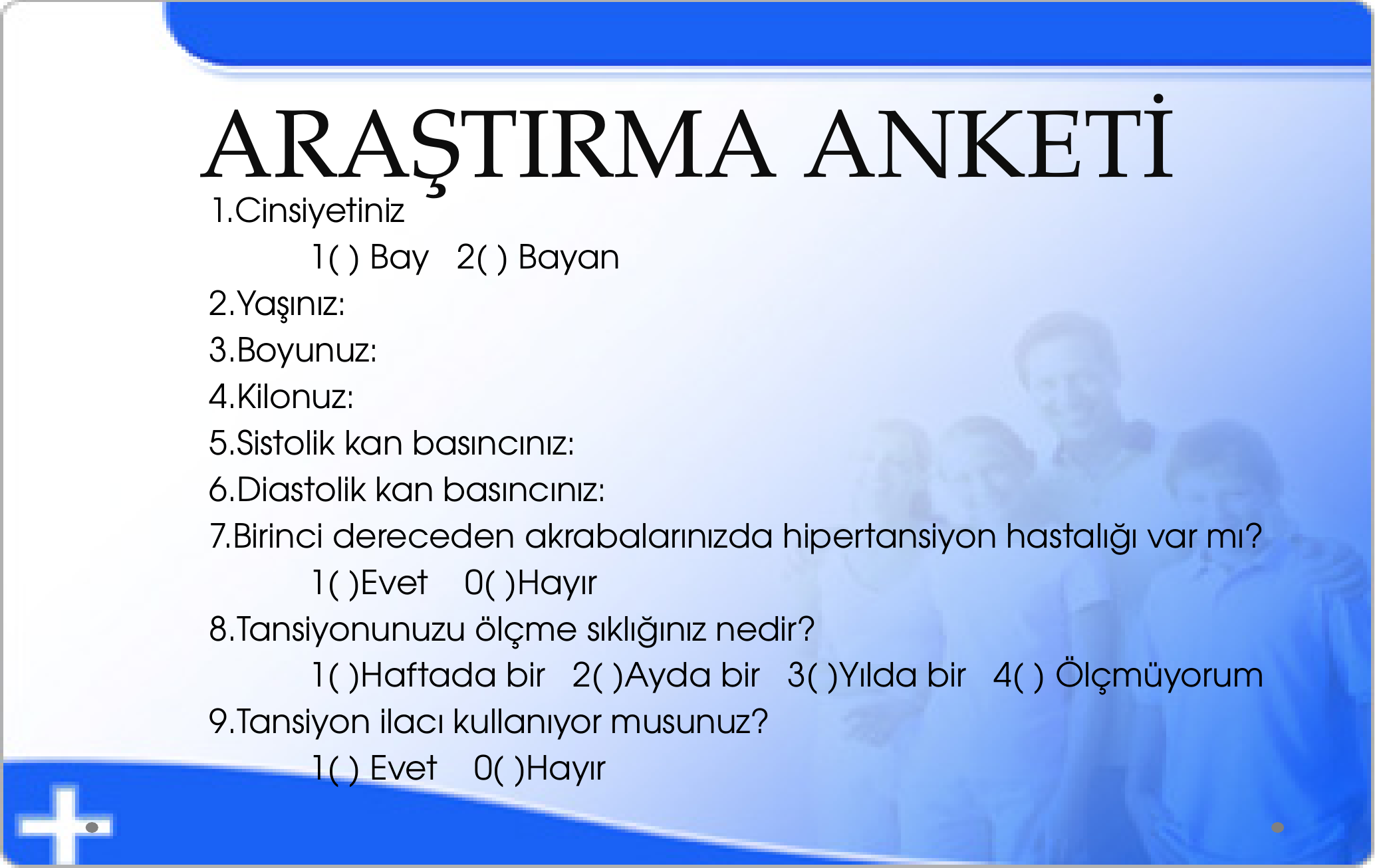

# ARAŞTIRMA ANKETİ
1.Cinsiyetiniz
	1( ) Bay   2( ) Bayan
2.Yaşınız:
3.Boyunuz:
4.Kilonuz:
5.Sistolik kan basıncınız:
6.Diastolik kan basıncınız:
7.Birinci dereceden akrabalarınızda hipertansiyon hastalığı var mı?
	1( )Evet    0( )Hayır
8.Tansiyonunuzu ölçme sıklığınız nedir?
	1( )Haftada bir   2( )Ayda bir   3( )Yılda bir   4( ) Ölçmüyorum
9.Tansiyon ilacı kullanıyor musunuz?
	1( ) Evet    0( )Hayır